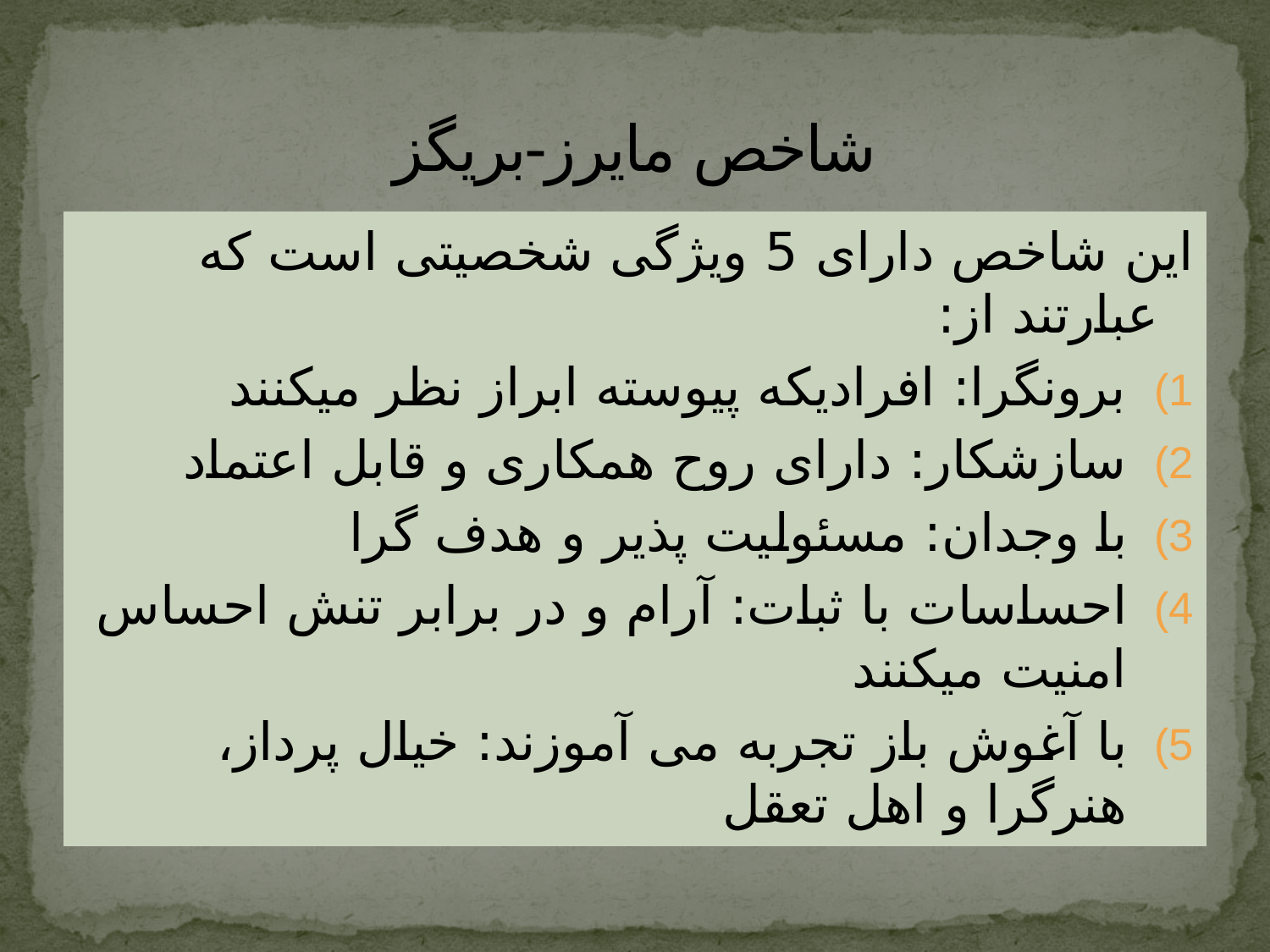

# شاخص مایرز-بریگز
این شاخص دارای 5 ویژگی شخصیتی است که عبارتند از:
برونگرا: افرادیکه پیوسته ابراز نظر میکنند
سازشکار: دارای روح همکاری و قابل اعتماد
با وجدان: مسئولیت پذیر و هدف گرا
احساسات با ثبات: آرام و در برابر تنش احساس امنیت میکنند
با آغوش باز تجربه می آموزند: خیال پرداز، هنرگرا و اهل تعقل